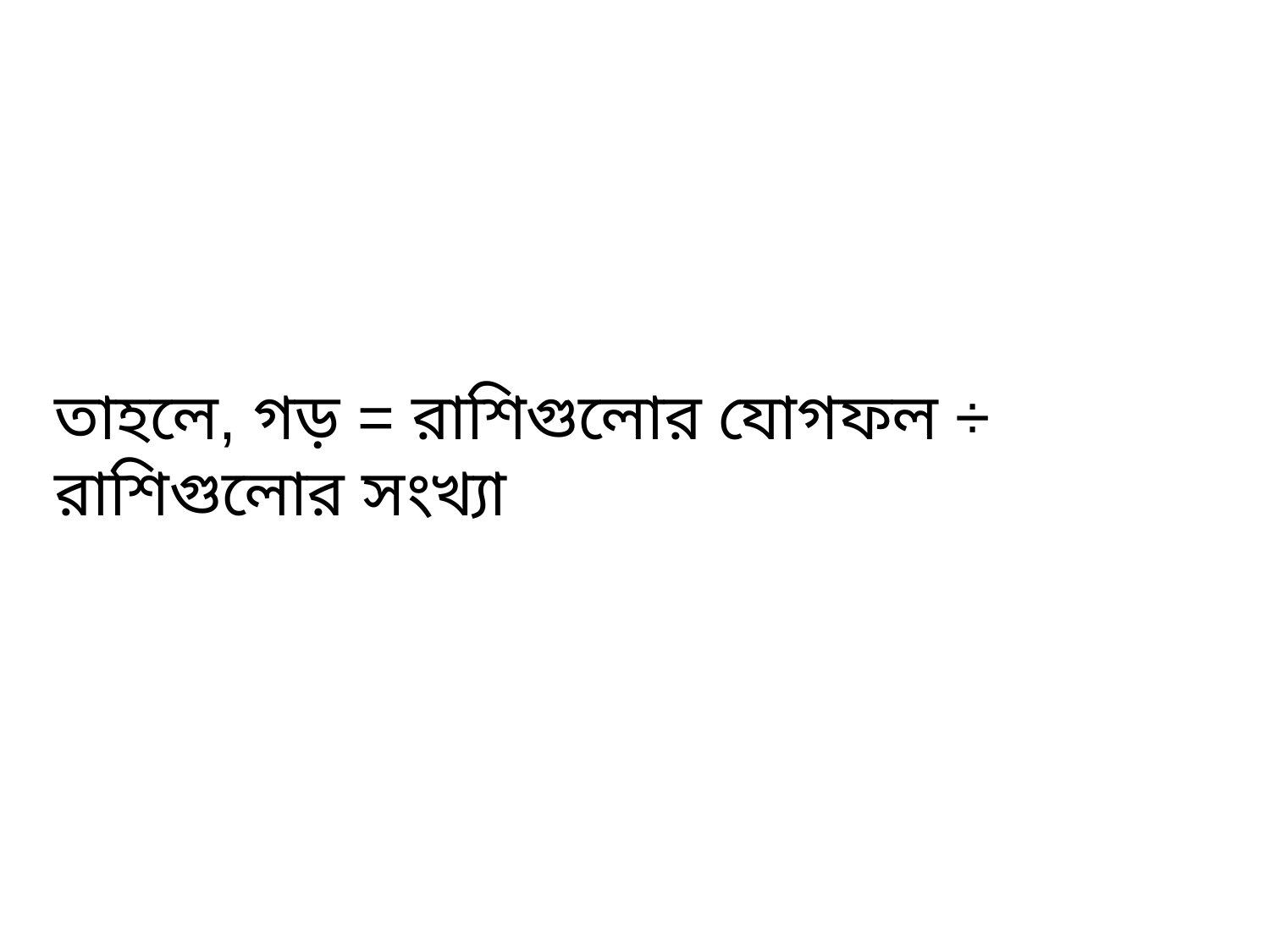

তাহলে, গড় = রাশিগুলোর যোগফল ÷ রাশিগুলোর সংখ্যা